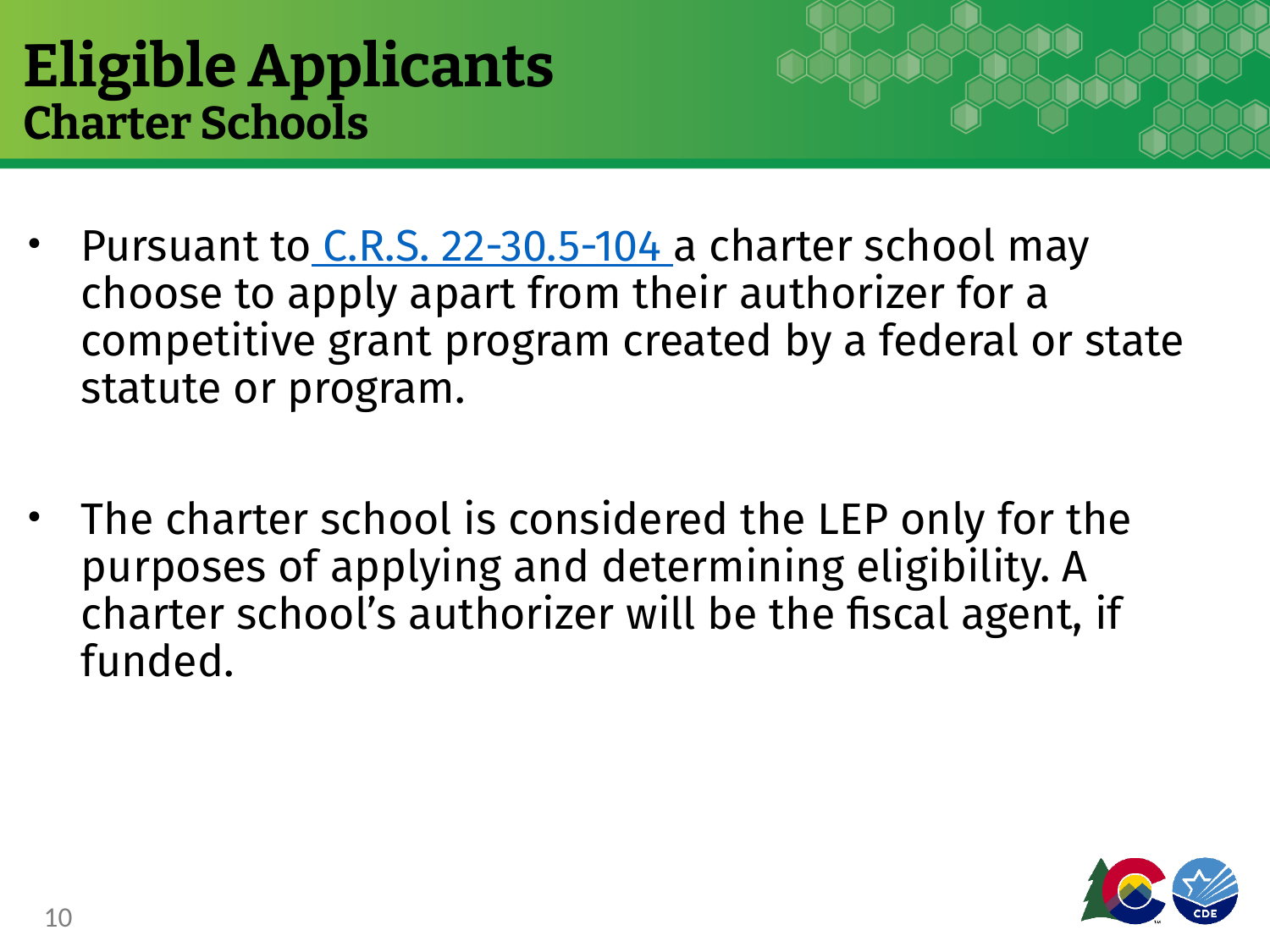

# Eligible Applicants
Charter Schools

Pursuant to C.R.S. 22-30.5-104 a charter school may choose to apply apart from their authorizer for a competitive grant program created by a federal or state statute or program.

The charter school is considered the LEP only for the purposes of applying and determining eligibility. A charter school’s authorizer will be the fiscal agent, if funded.

10